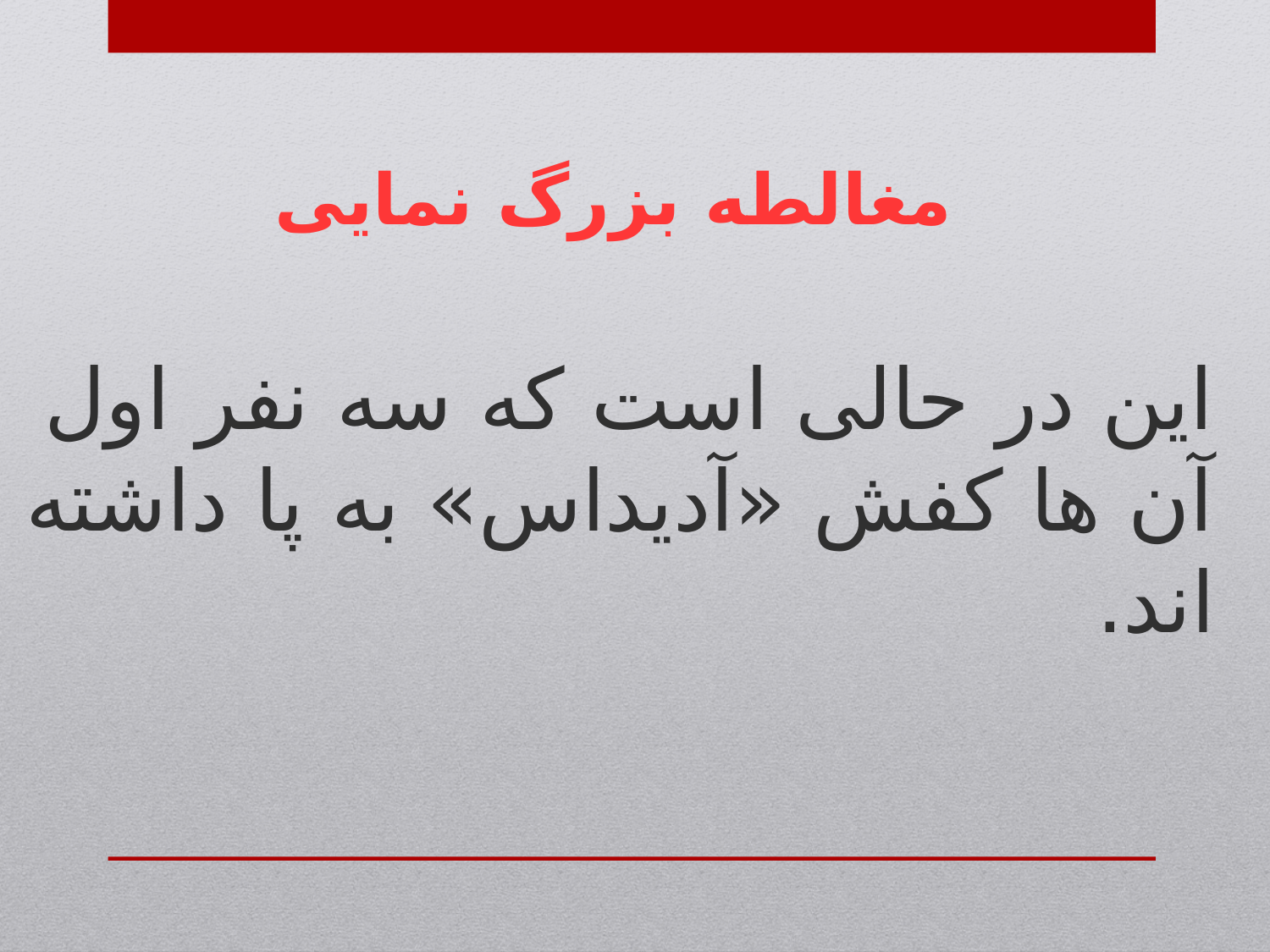

مغالطه بزرگ نمایی

این در حالی است که سه نفر اول آن ها کفش «آدیداس» به پا داشته اند.